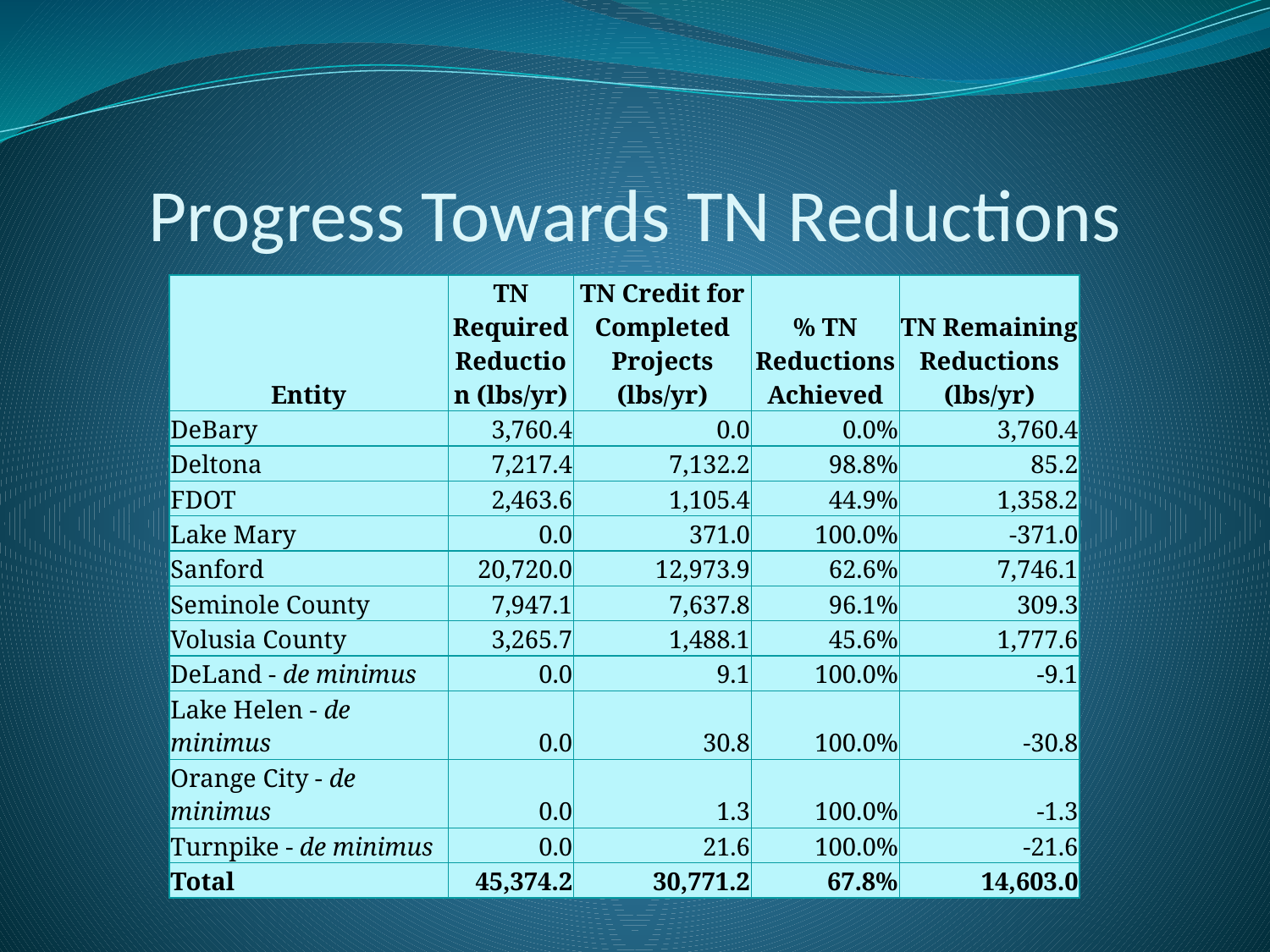

# Progress Towards TN Reductions
| Entity | TN Required Reduction (lbs/yr) | TN Credit for Completed Projects (lbs/yr) | % TN Reductions Achieved | TN Remaining Reductions (lbs/yr) |
| --- | --- | --- | --- | --- |
| DeBary | 3,760.4 | 0.0 | 0.0% | 3,760.4 |
| Deltona | 7,217.4 | 7,132.2 | 98.8% | 85.2 |
| FDOT | 2,463.6 | 1,105.4 | 44.9% | 1,358.2 |
| Lake Mary | 0.0 | 371.0 | 100.0% | -371.0 |
| Sanford | 20,720.0 | 12,973.9 | 62.6% | 7,746.1 |
| Seminole County | 7,947.1 | 7,637.8 | 96.1% | 309.3 |
| Volusia County | 3,265.7 | 1,488.1 | 45.6% | 1,777.6 |
| DeLand - de minimus | 0.0 | 9.1 | 100.0% | -9.1 |
| Lake Helen - de minimus | 0.0 | 30.8 | 100.0% | -30.8 |
| Orange City - de minimus | 0.0 | 1.3 | 100.0% | -1.3 |
| Turnpike - de minimus | 0.0 | 21.6 | 100.0% | -21.6 |
| Total | 45,374.2 | 30,771.2 | 67.8% | 14,603.0 |